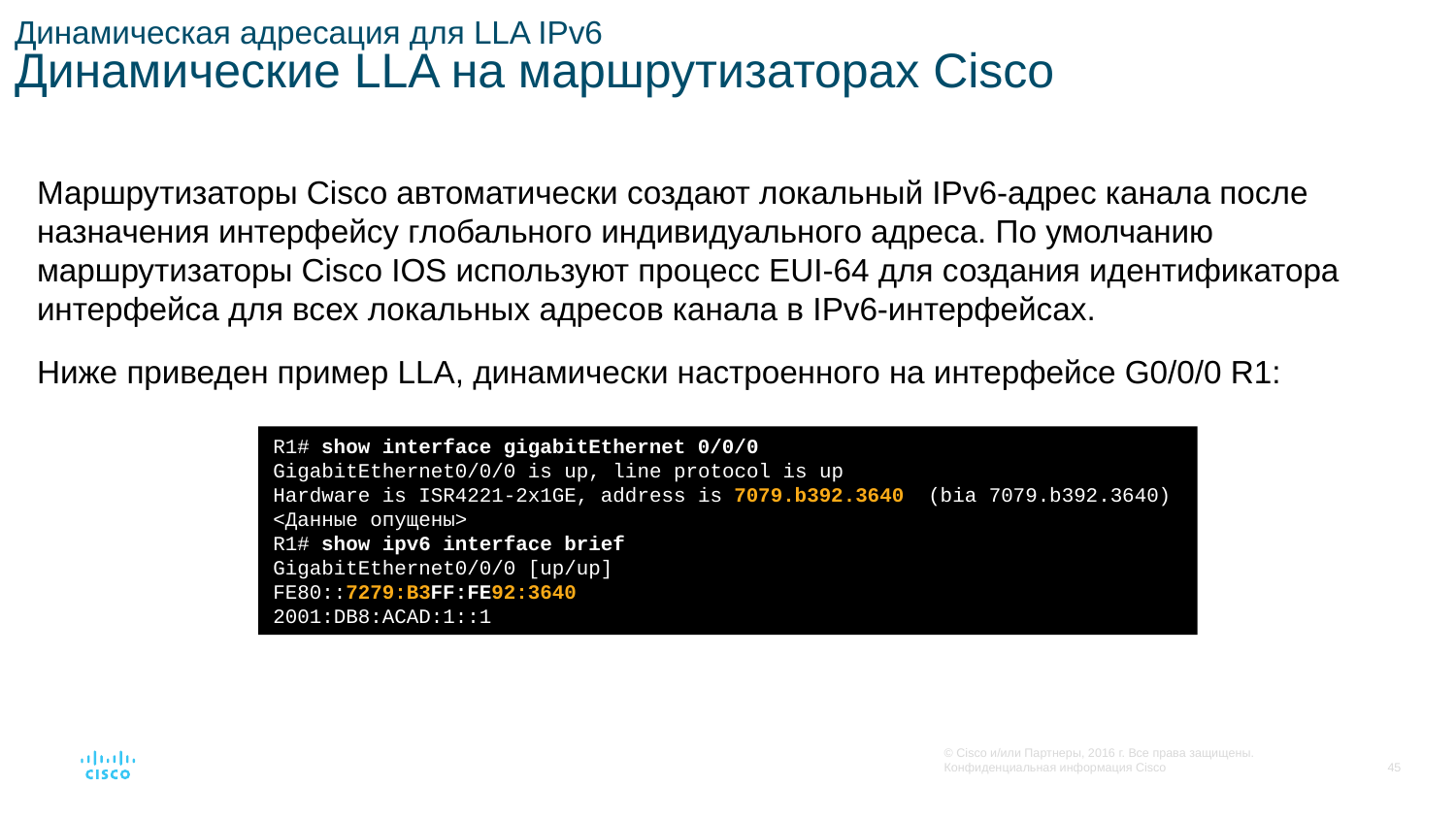

# Динамическая адресация для LLA IPv6 Динамические LLA на маршрутизаторах Cisco
Маршрутизаторы Cisco автоматически создают локальный IPv6-адрес канала после назначения интерфейсу глобального индивидуального адреса. По умолчанию маршрутизаторы Cisco IOS используют процесс EUI-64 для создания идентификатора интерфейса для всех локальных адресов канала в IPv6-интерфейсах.
Ниже приведен пример LLA, динамически настроенного на интерфейсе G0/0/0 R1:

R1# show interface gigabitEthernet 0/0/0
GigabitEthernet0/0/0 is up, line protocol is up
Hardware is ISR4221-2x1GE, address is 7079.b392.3640  (bia 7079.b392.3640)
<Данные опущены>
R1# show ipv6 interface brief
GigabitEthernet0/0/0 [up/up]
FE80::7279:B3FF:FE92:3640
2001:DB8:ACAD:1::1